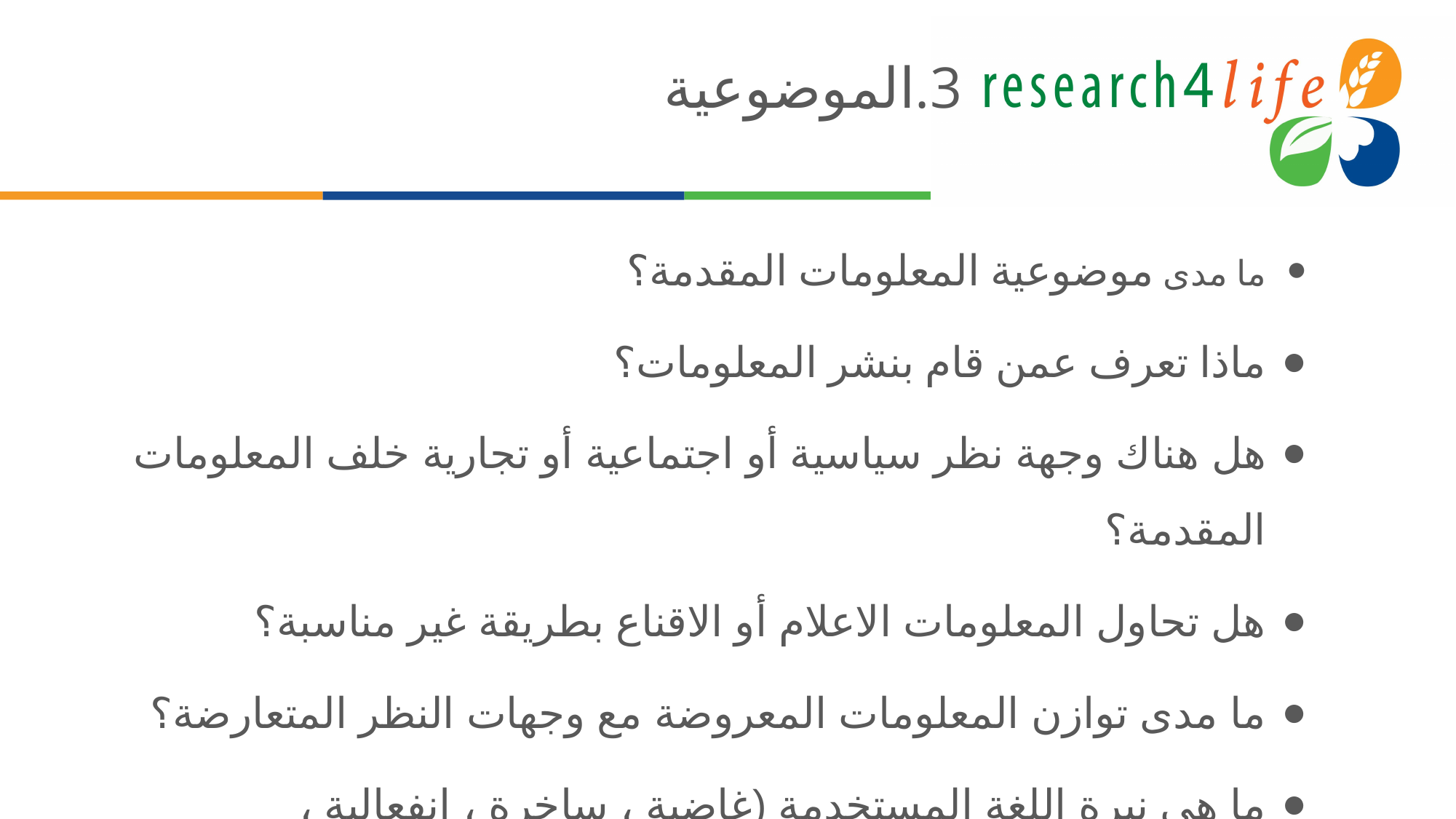

# 3.الموضوعية
ما مدى موضوعية المعلومات المقدمة؟
ماذا تعرف عمن قام بنشر المعلومات؟
هل هناك وجهة نظر سياسية أو اجتماعية أو تجارية خلف المعلومات المقدمة؟
هل تحاول المعلومات الاعلام أو الاقناع بطريقة غير مناسبة؟
ما مدى توازن المعلومات المعروضة مع وجهات النظر المتعارضة؟
ما هي نبرة اللغة المستخدمة (غاضبة ، ساخرة ، انفعالية ، موضوعية)؟